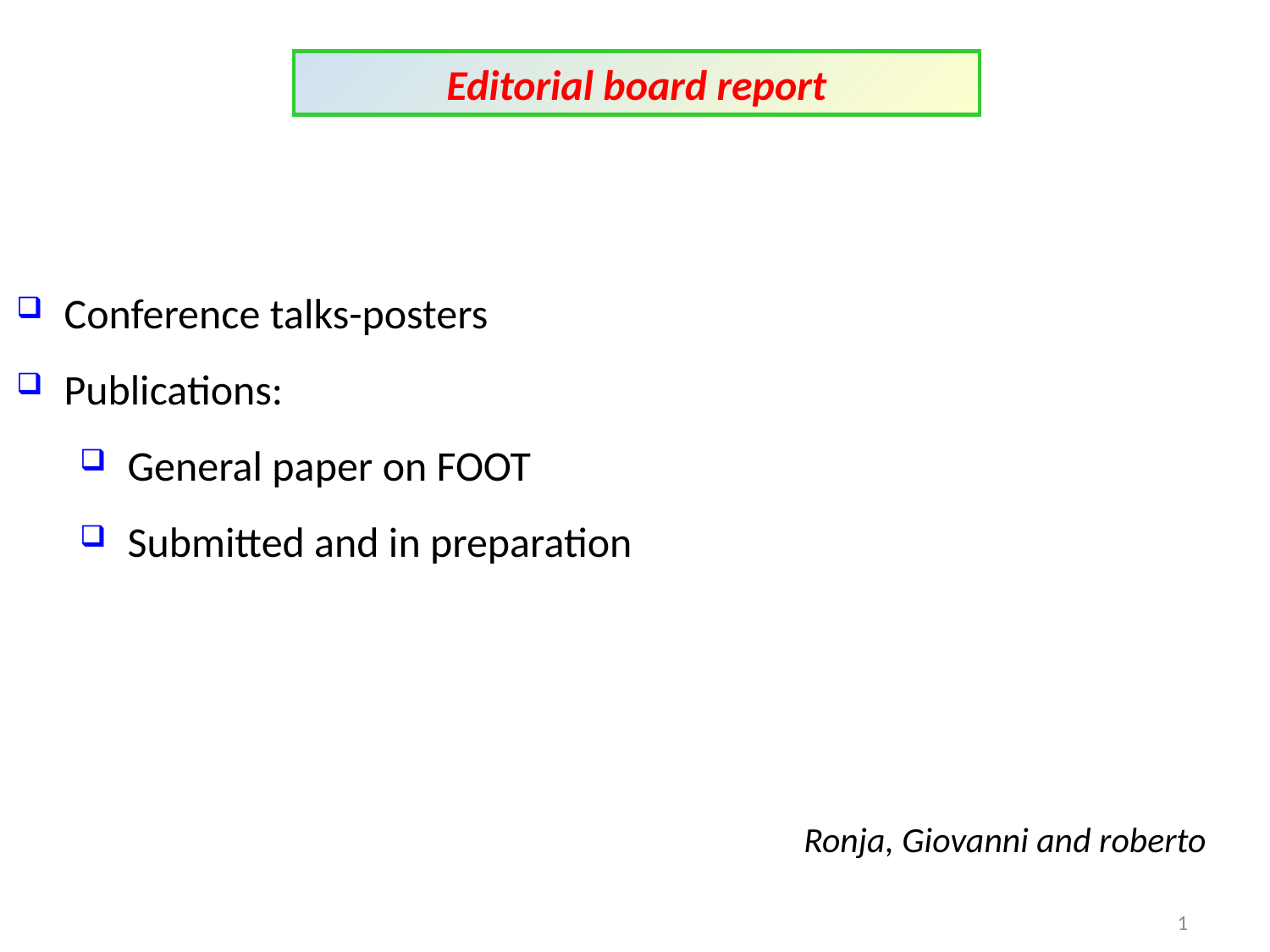

Editorial board report
Conference talks-posters
Publications:
General paper on FOOT
Submitted and in preparation
Ronja, Giovanni and roberto
1